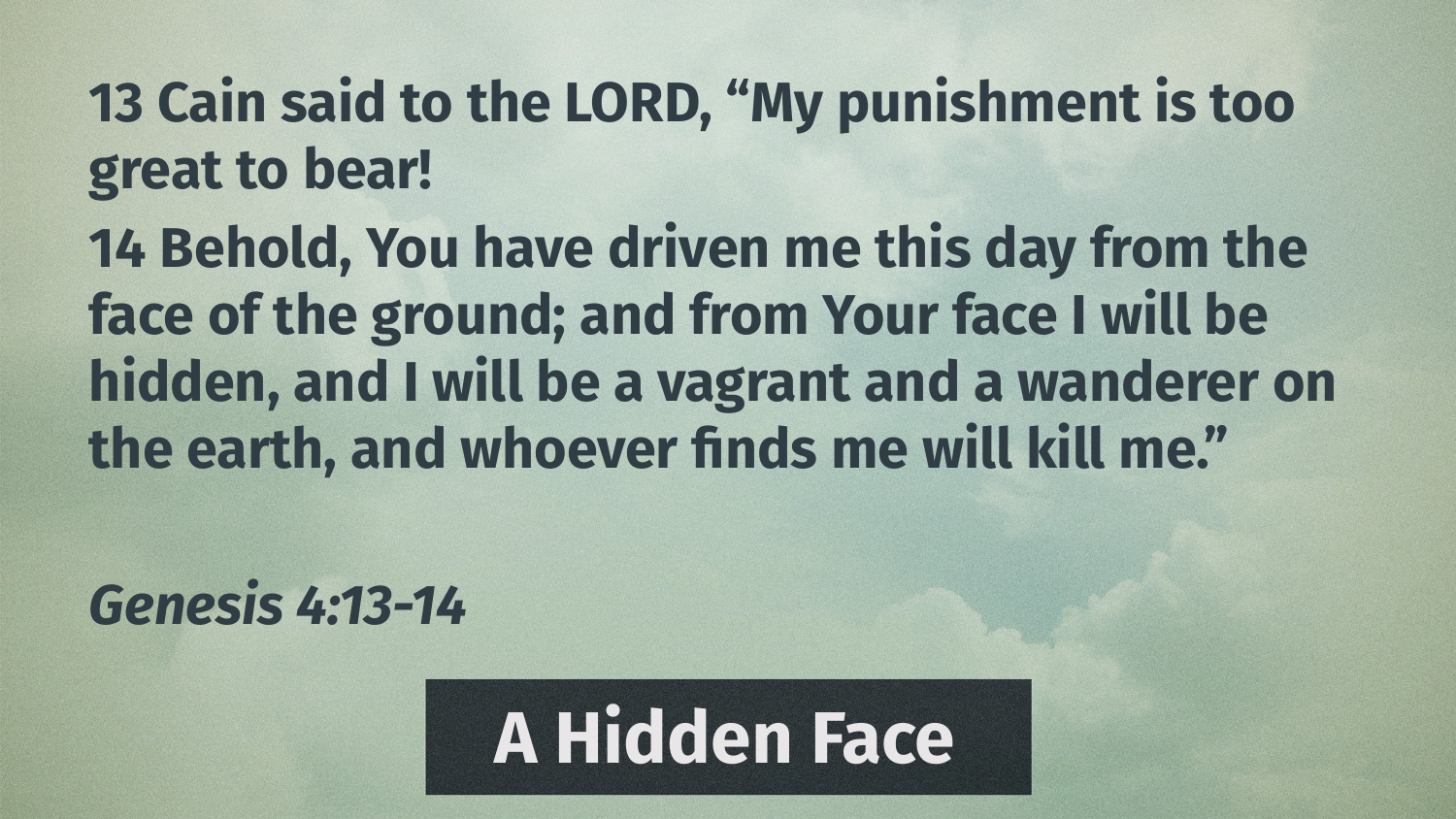

13 Cain said to the LORD, “My punishment is too great to bear!
14 Behold, You have driven me this day from the face of the ground; and from Your face I will be hidden, and I will be a vagrant and a wanderer on the earth, and whoever finds me will kill me.”

Genesis 4:13-14
# A Hidden Face